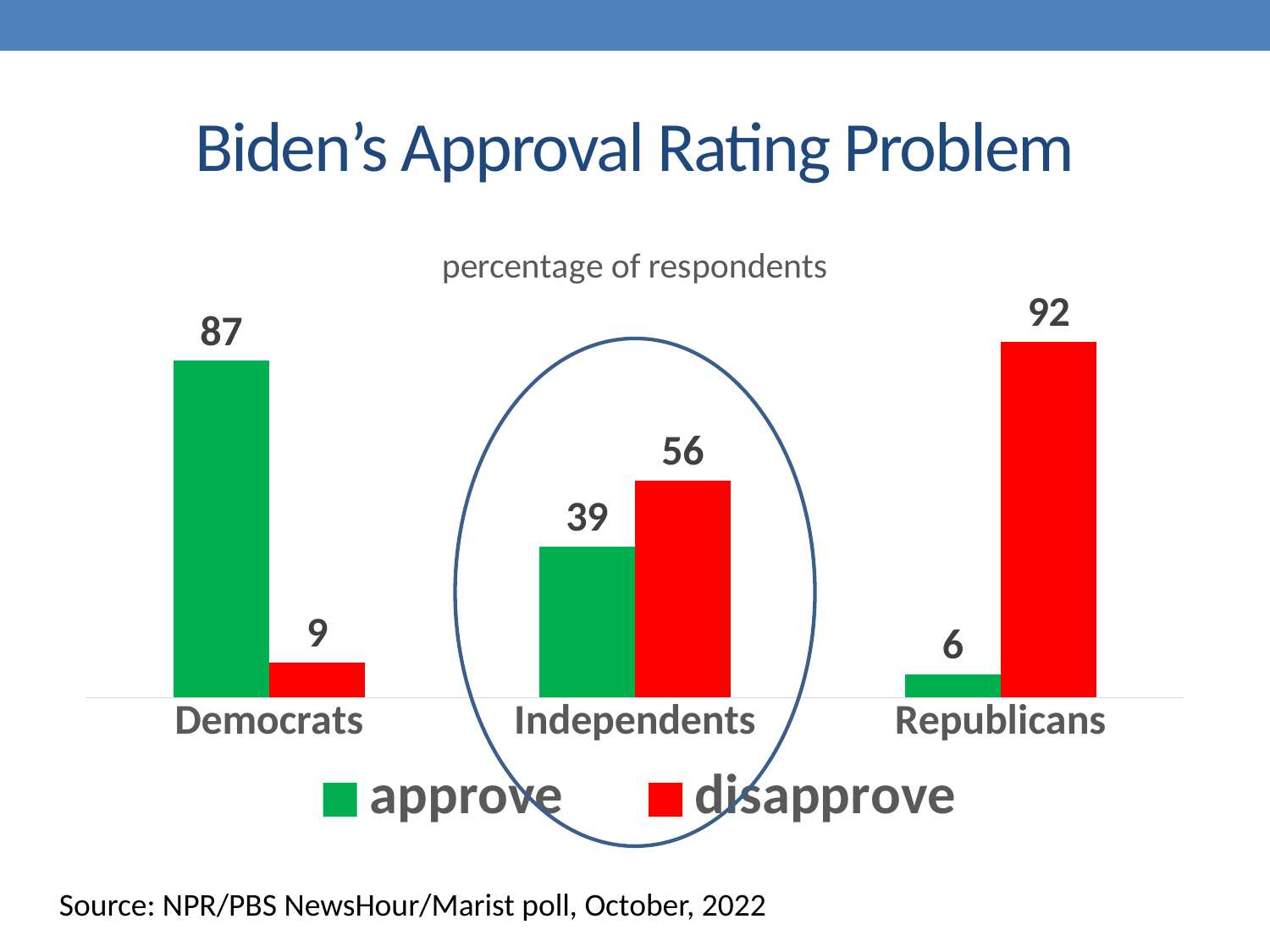

# Biden’s Approval Rating Problem

### Chart: percentage of respondents

| Category | approve | disapprove |
|---|---|---|
| Democrats | 87.0 | 9.0 |
| Independents | 39.0 | 56.0 |
| Republicans | 6.0 | 92.0 |
Source: NPR/PBS NewsHour/Marist poll, October, 2022